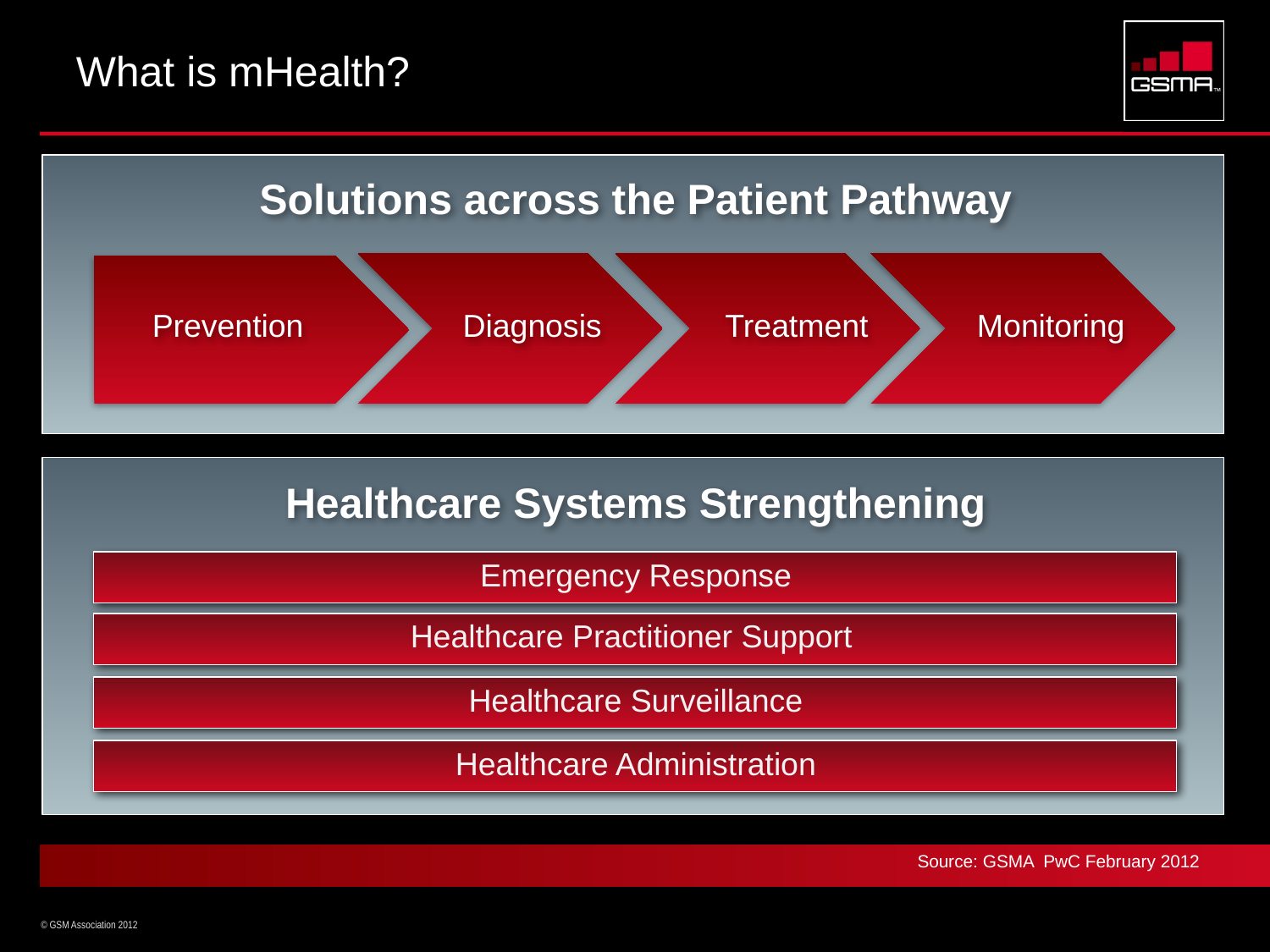

# What is mHealth?

Solutions across the Patient Pathway

Prevention
Diagnosis
Treatment
Monitoring

Healthcare Systems Strengthening
Emergency Response

Healthcare Practitioner Support
Healthcare Surveillance
Healthcare Administration
Source: GSMA  PwC February 2012